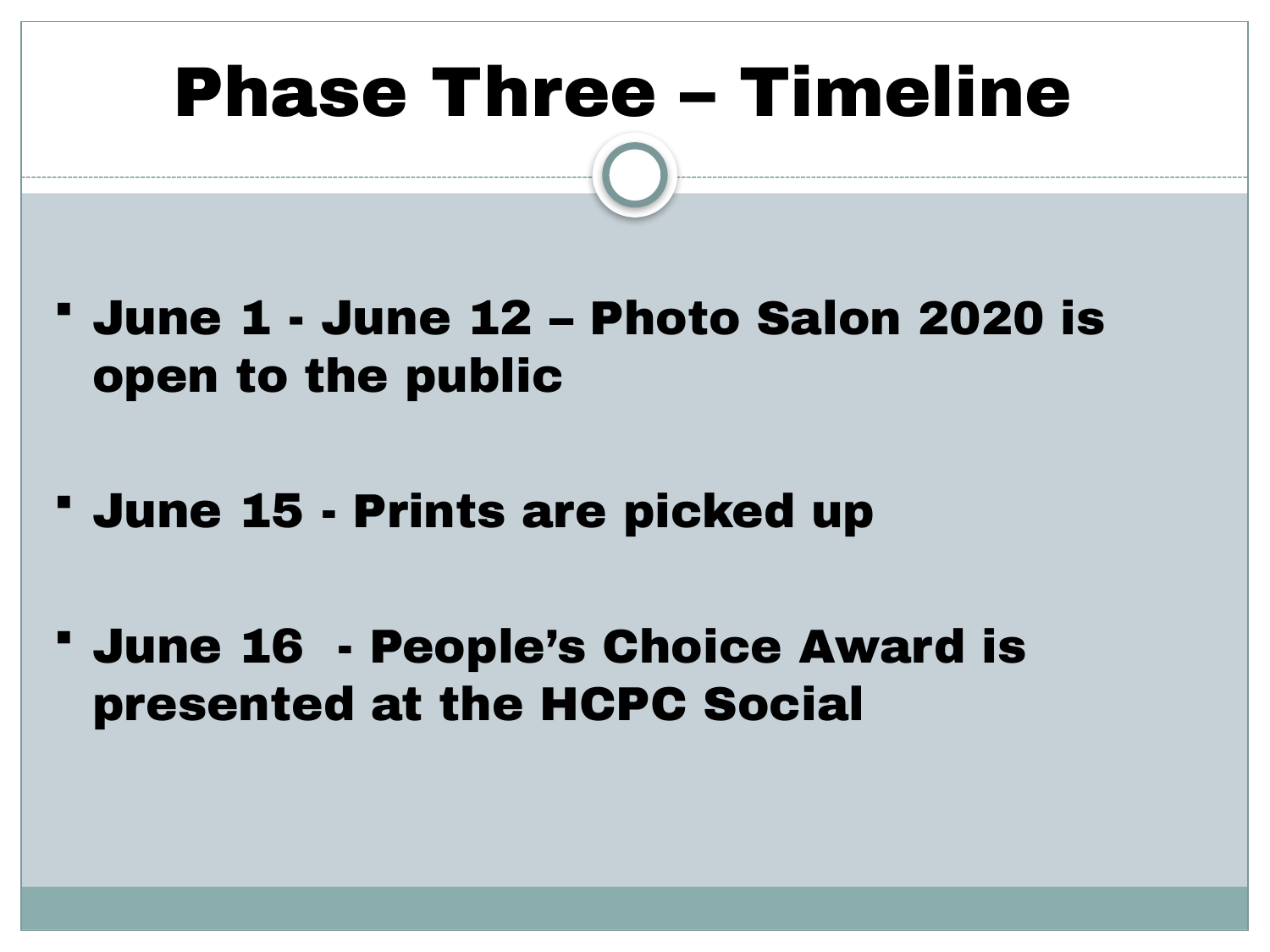

# Phase Three – Timeline

June 1 - June 12 – Photo Salon 2020 is open to the public

June 15 - Prints are picked up

June 16  - People’s Choice Award is presented at the HCPC Social